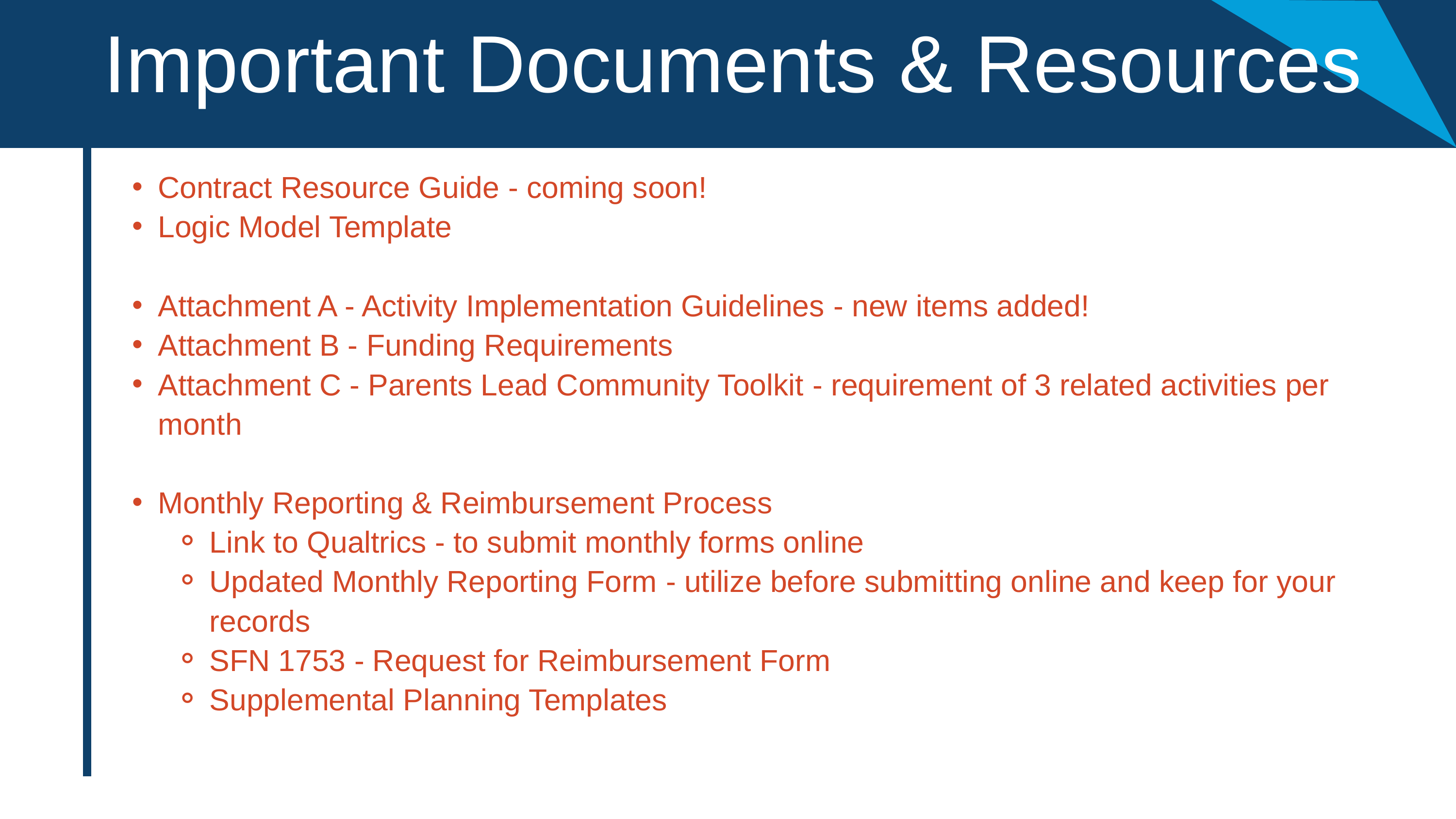

Important Documents & Resources

Contract Resource Guide - coming soon!
Logic Model Template

Attachment A - Activity Implementation Guidelines - new items added!
Attachment B - Funding Requirements
Attachment C - Parents Lead Community Toolkit - requirement of 3 related activities per month

Monthly Reporting & Reimbursement Process
Link to Qualtrics - to submit monthly forms online
Updated Monthly Reporting Form - utilize before submitting online and keep for your records
SFN 1753 - Request for Reimbursement Form
Supplemental Planning Templates